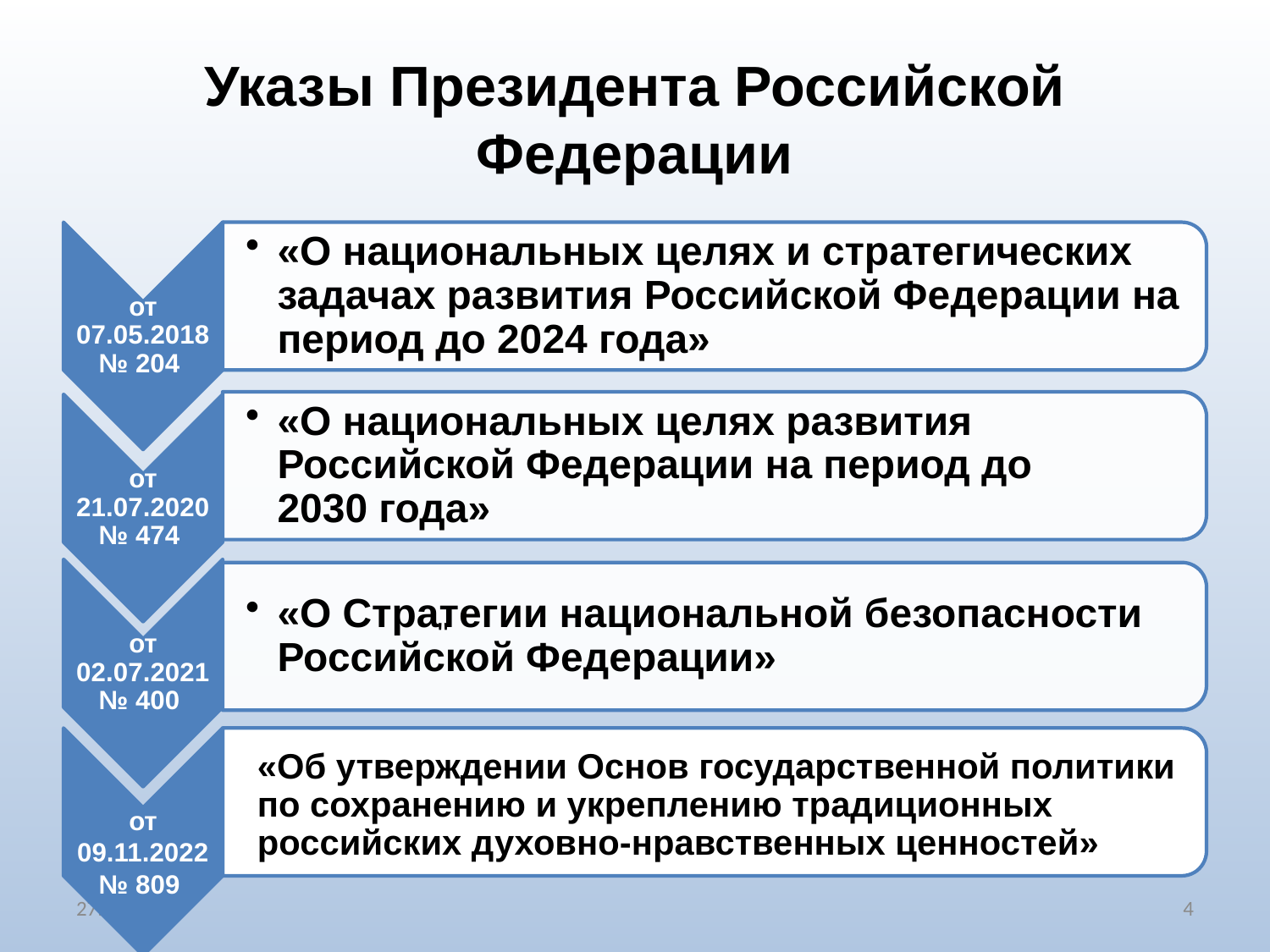

# Указы Президента Российской Федерации
от 07.05.2018 № 204
«О национальных целях и стратегических задачах развития Российской Федерации на период до 2024 года»
от 21.07.2020 № 474
«О национальных целях развития Российской Федерации на период до 2030 года»
от 02.07.2021 № 400
«О Стратегии национальной безопасности Российской Федерации»
"

«Об утверждении Основ государственной политики по сохранению и укреплению традиционных российских духовно-нравственных ценностей»

от 09.11.2022 № 809
27.04.2023
4